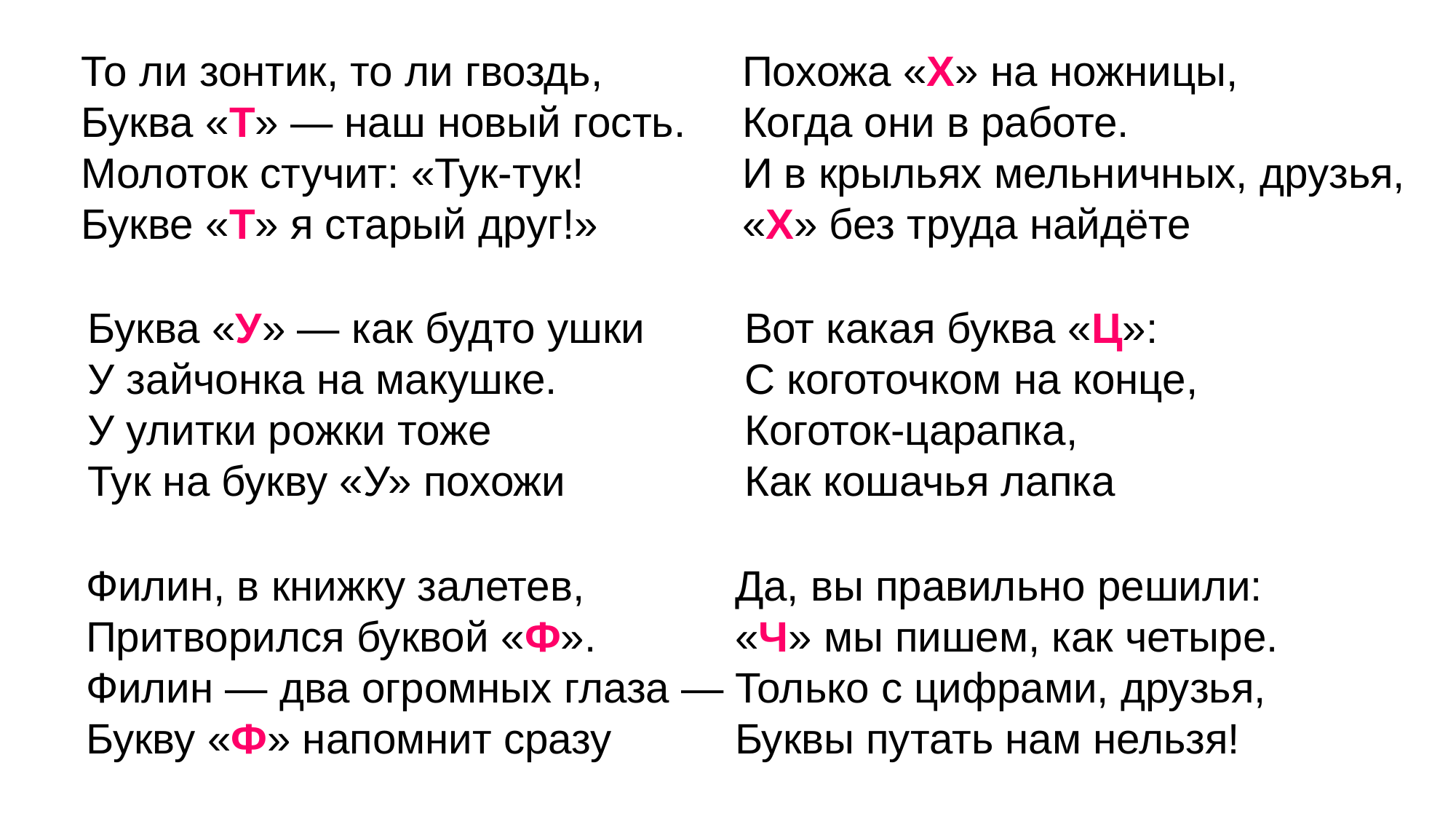

То ли зонтик, то ли гвоздь,
Буква «Т» — наш новый гость.
Молоток стучит: «Тук-тук!
Букве «Т» я старый друг!»
Похожа «Х» на ножницы,
Когда они в работе.
И в крыльях мельничных, друзья,
«Х» без труда найдёте
Буква «У» — как будто ушки
У зайчонка на макушке.
У улитки рожки тоже
Тук на букву «У» похожи
Вот какая буква «Ц»:
С коготочком на конце,
Коготок-царапка,
Как кошачья лапка
Филин, в книжку залетев,
Притворился буквой «Ф».
Филин — два огромных глаза —
Букву «Ф» напомнит сразу
Да, вы правильно решили:
«Ч» мы пишем, как четыре.
Только с цифрами, друзья,
Буквы путать нам нельзя!